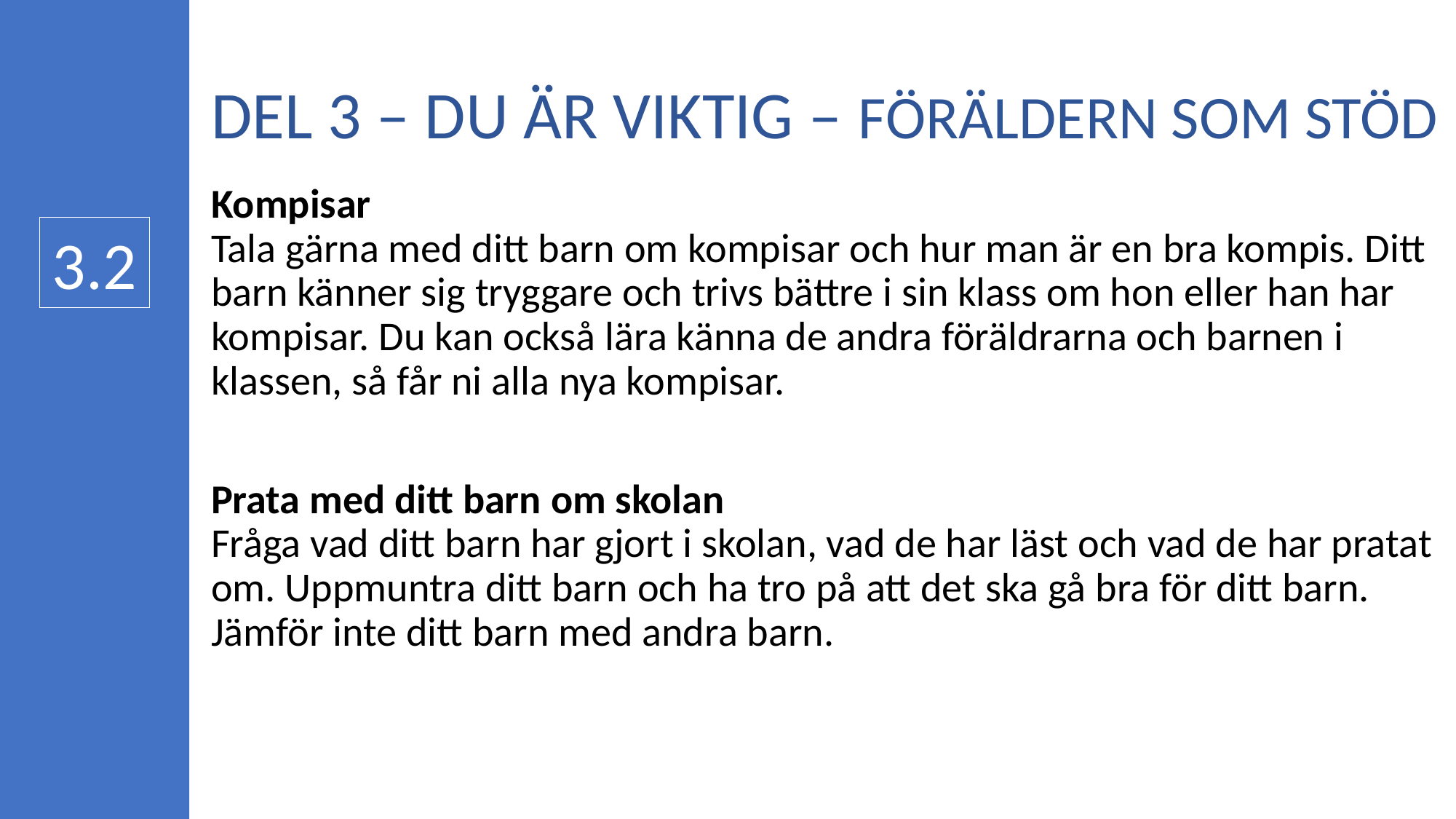

# DEL 3 – DU ÄR VIKTIG – FÖRÄLDERN SOM STÖD
Kompisar
Tala gärna med ditt barn om kompisar och hur man är en bra kompis. Ditt barn känner sig tryggare och trivs bättre i sin klass om hon eller han har kompisar. Du kan också lära känna de andra föräldrarna och barnen i klassen, så får ni alla nya kompisar.

Prata med ditt barn om skolan
Fråga vad ditt barn har gjort i skolan, vad de har läst och vad de har pratat om. Uppmuntra ditt barn och ha tro på att det ska gå bra för ditt barn. Jämför inte ditt barn med andra barn.

3.2